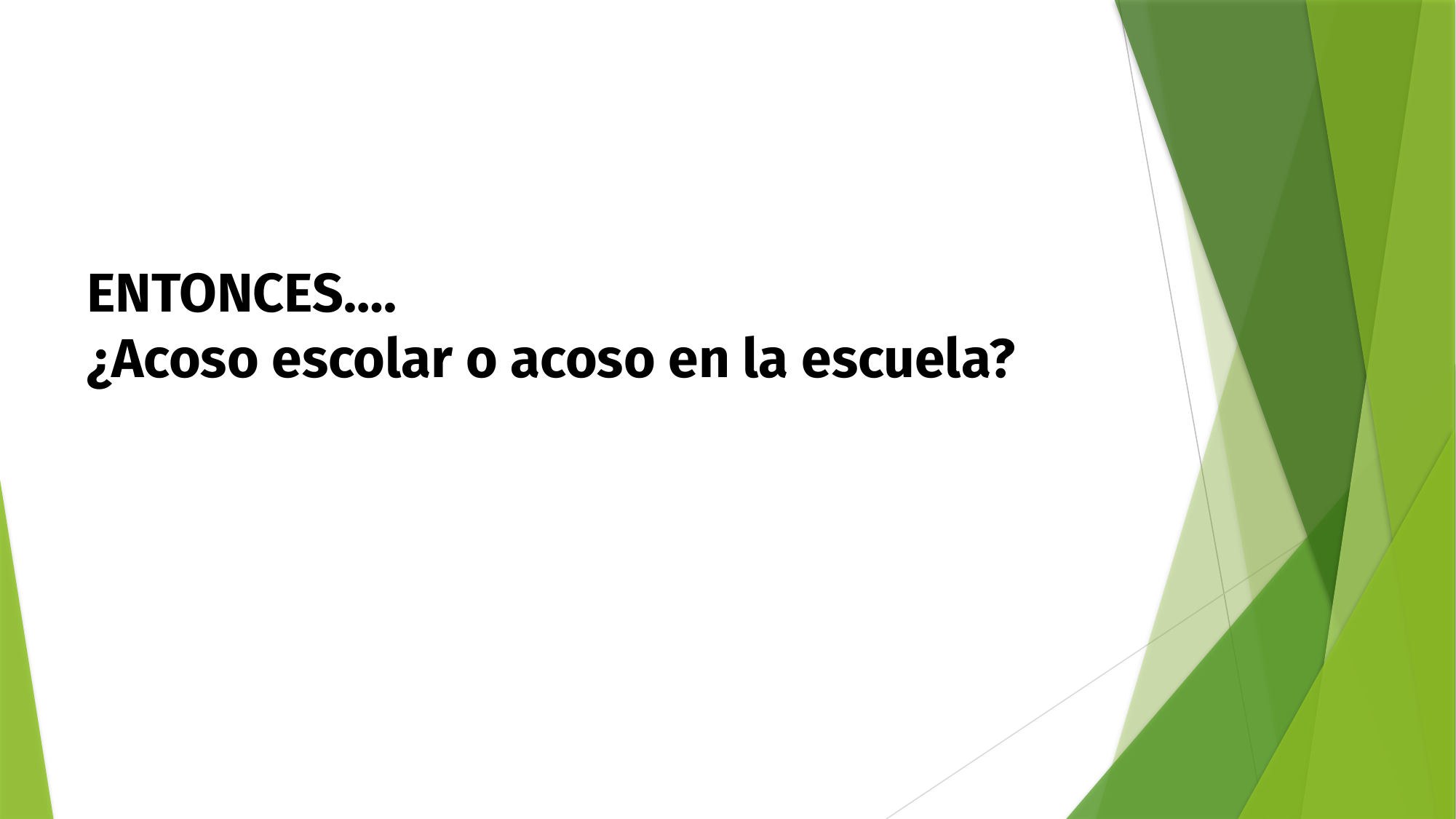

# ENTONCES…. ¿Acoso escolar o acoso en la escuela?